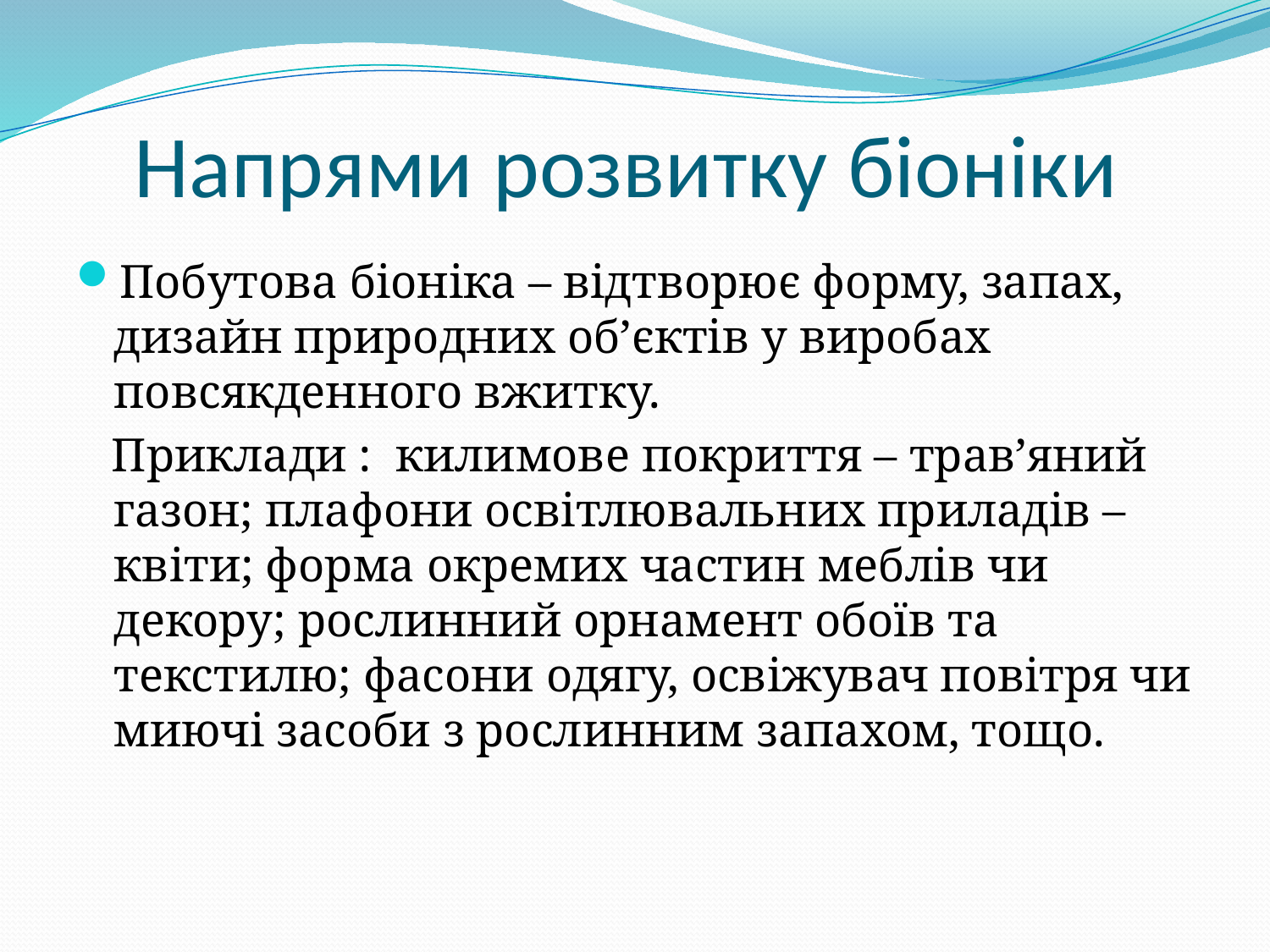

# Напрями розвитку біоніки
Побутова біоніка – відтворює форму, запах, дизайн природних об’єктів у виробах повсякденного вжитку.
   Приклади :  килимове покриття – трав’яний газон; плафони освітлювальних приладів – квіти; форма окремих частин меблів чи декору; рослинний орнамент обоїв та текстилю; фасони одягу, освіжувач повітря чи миючі засоби з рослинним запахом, тощо.